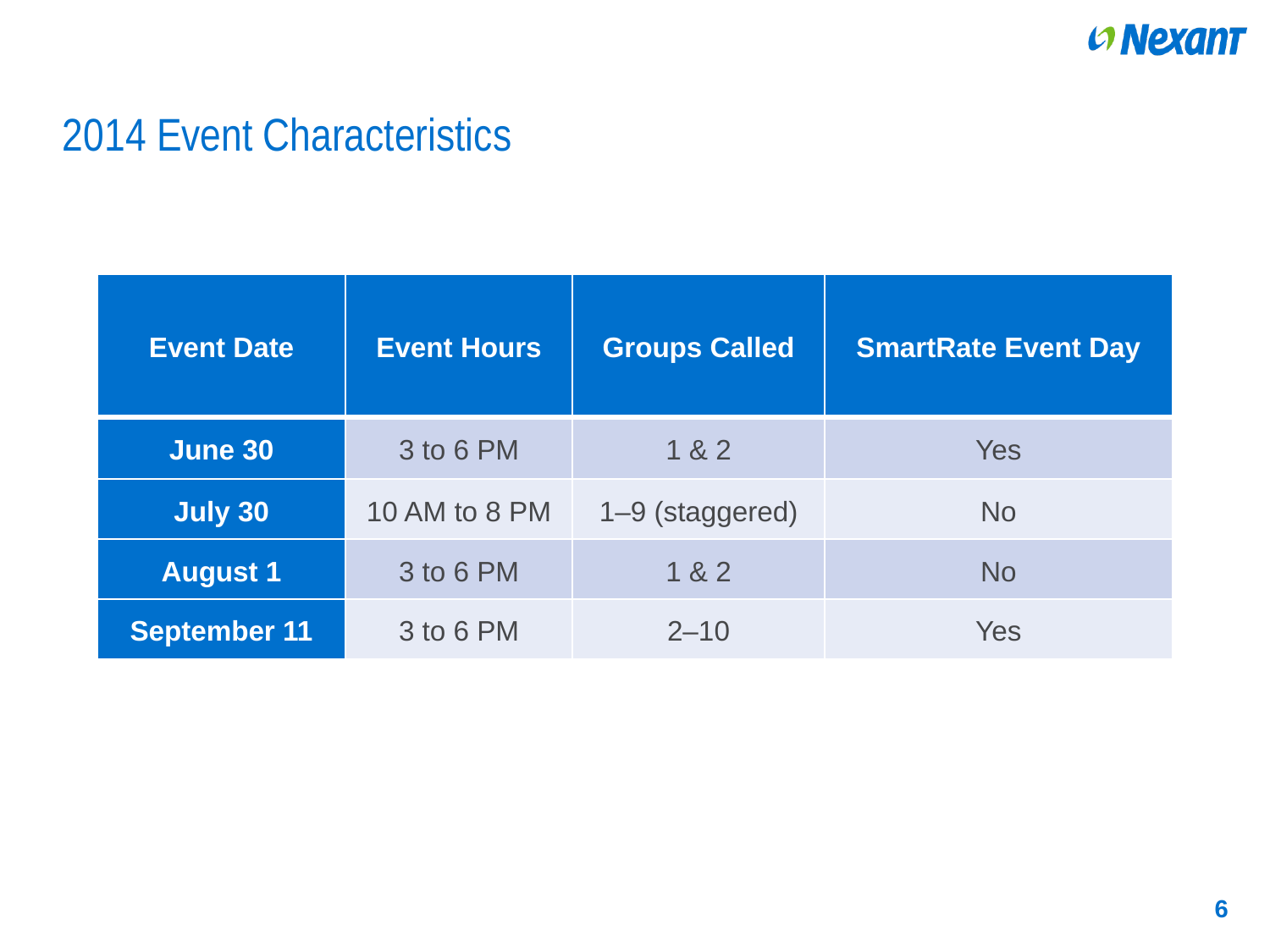

# 2014 Event Characteristics
| Event Date | Event Hours | Groups Called | SmartRate Event Day |
| --- | --- | --- | --- |
| June 30 | 3 to 6 PM | 1 & 2 | Yes |
| July 30 | 10 AM to 8 PM | 1–9 (staggered) | No |
| August 1 | 3 to 6 PM | 1 & 2 | No |
| September 11 | 3 to 6 PM | 2–10 | Yes |
6